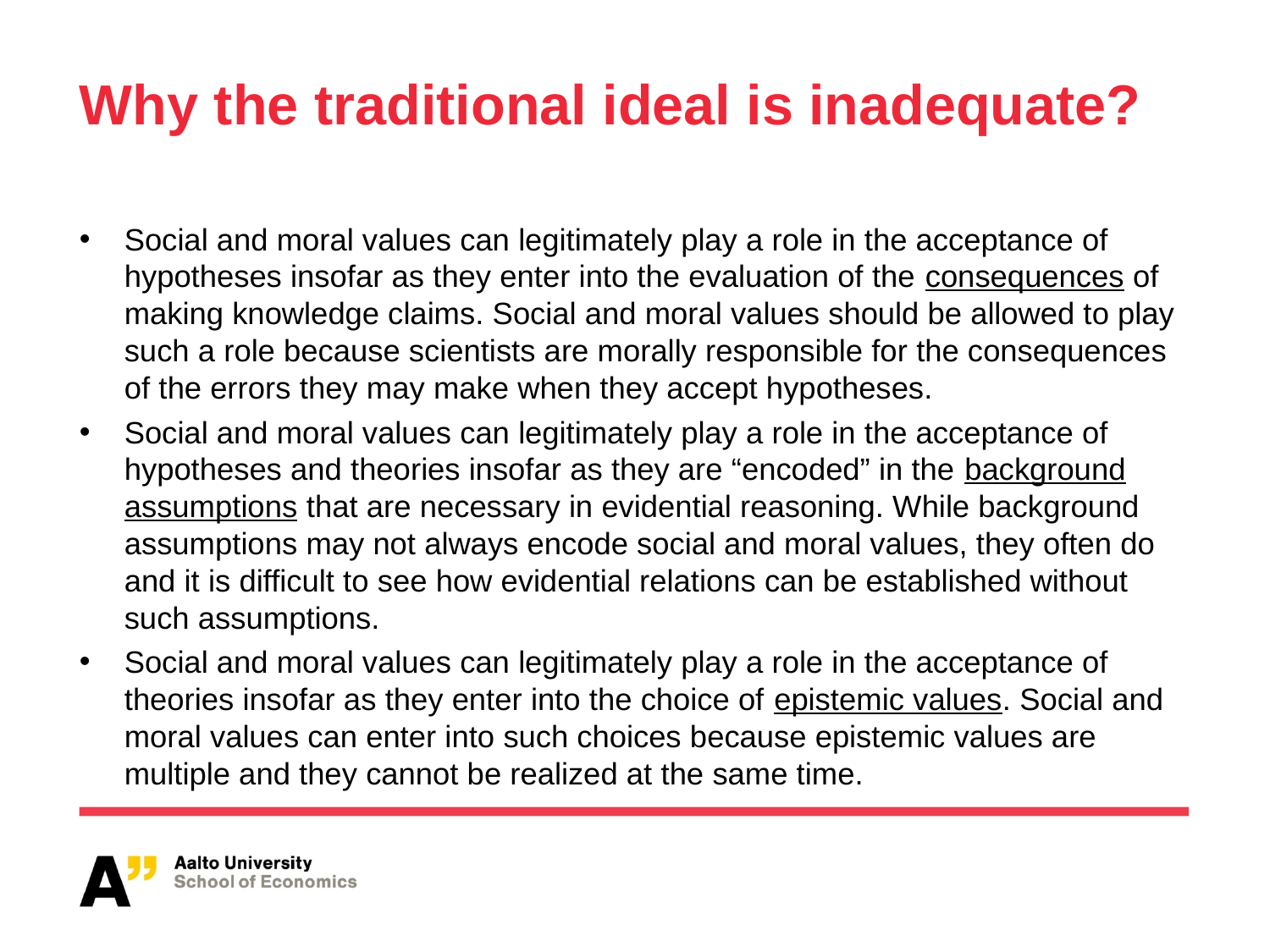

# Why the traditional ideal is inadequate?
Social and moral values can legitimately play a role in the acceptance of hypotheses insofar as they enter into the evaluation of the consequences of making knowledge claims. Social and moral values should be allowed to play such a role because scientists are morally responsible for the consequences of the errors they may make when they accept hypotheses.
Social and moral values can legitimately play a role in the acceptance of hypotheses and theories insofar as they are “encoded” in the background assumptions that are necessary in evidential reasoning. While background assumptions may not always encode social and moral values, they often do and it is difficult to see how evidential relations can be established without such assumptions.
Social and moral values can legitimately play a role in the acceptance of theories insofar as they enter into the choice of epistemic values. Social and moral values can enter into such choices because epistemic values are multiple and they cannot be realized at the same time.